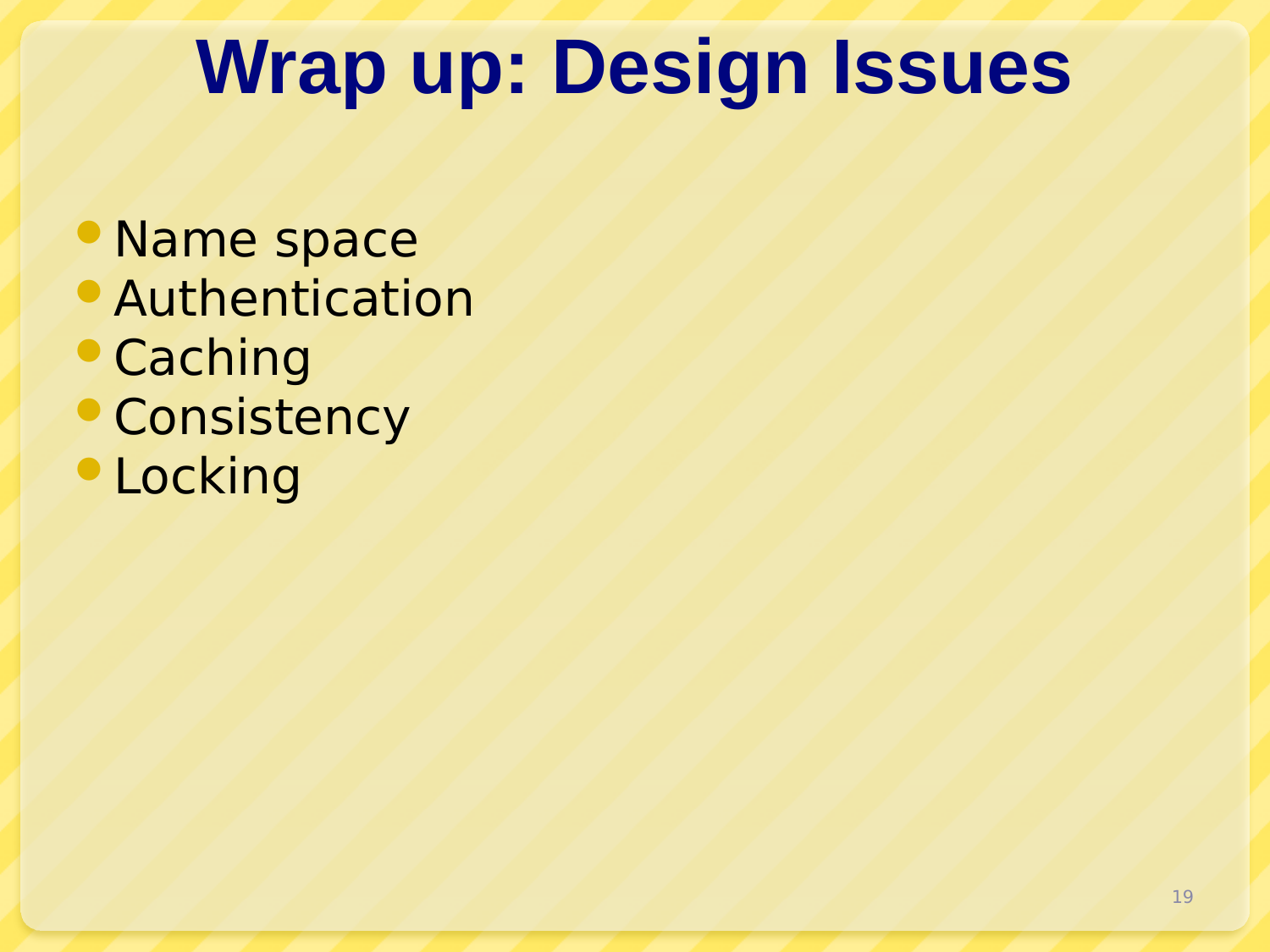

# Wrap up: Design Issues
Name space
Authentication
Caching
Consistency
Locking
19